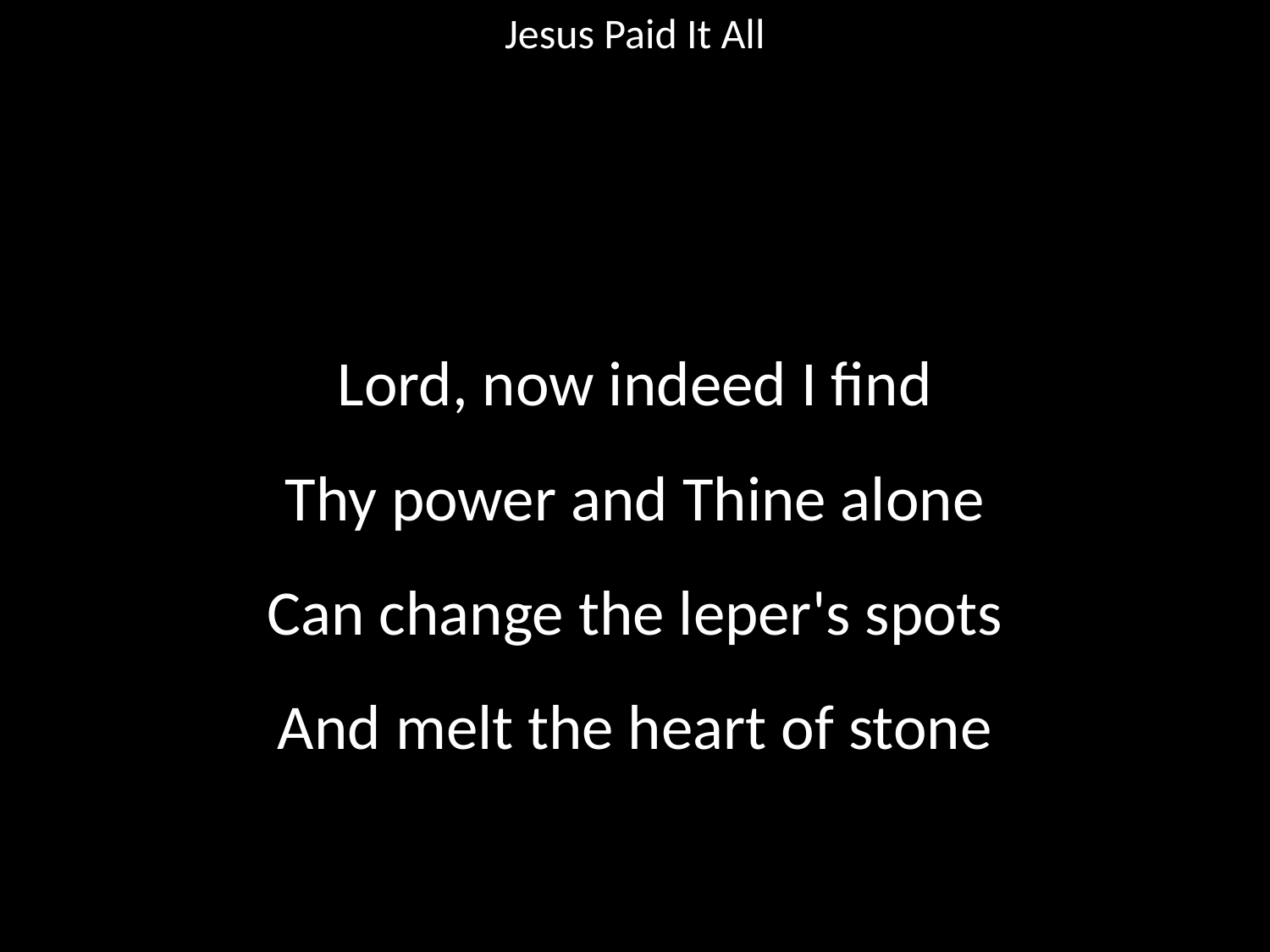

Jesus Paid It All
#
Lord, now indeed I find
Thy power and Thine alone
Can change the leper's spots
And melt the heart of stone